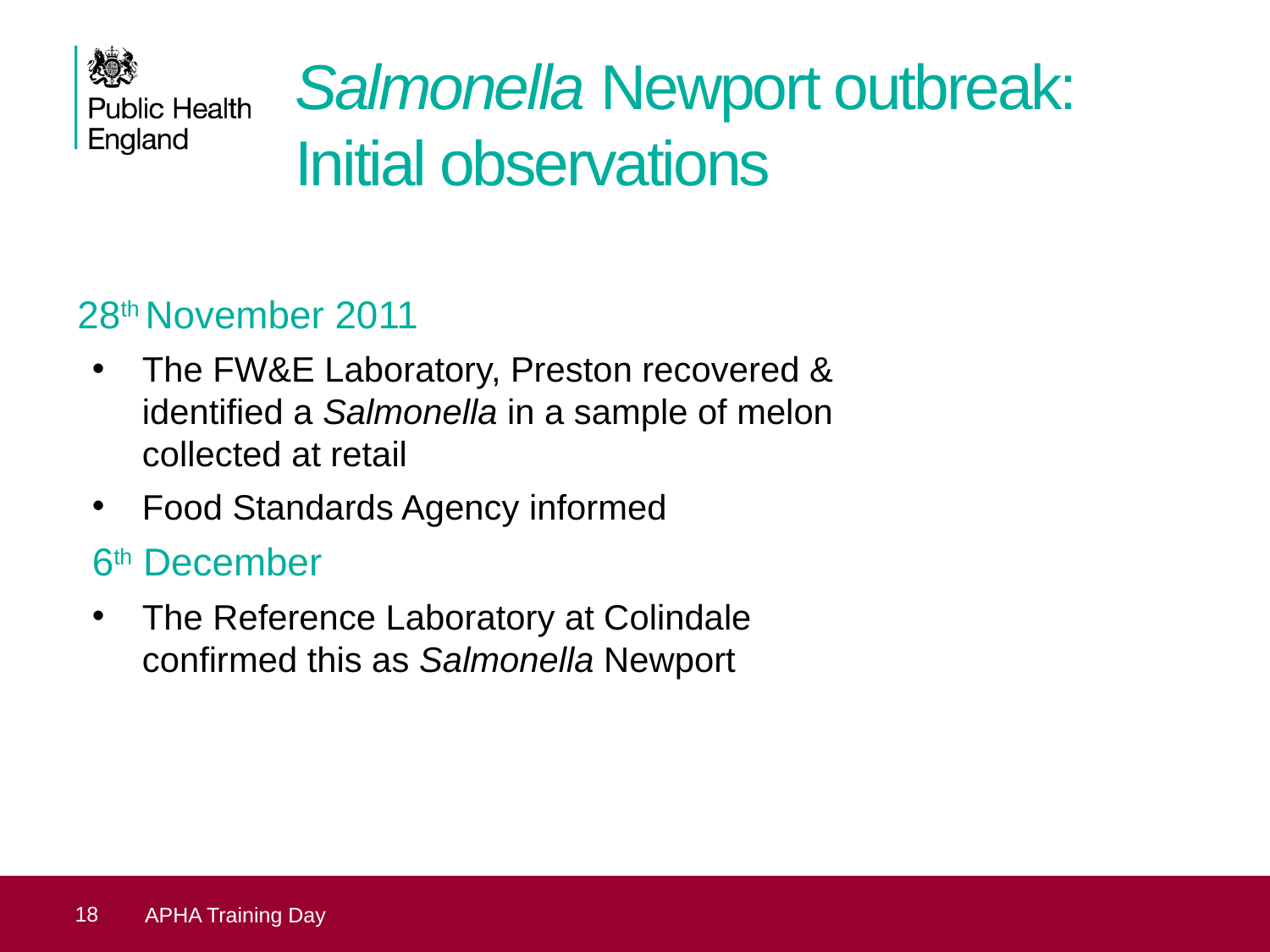

# Salmonella Newport outbreak: Initial observations
28th November 2011
The FW&E Laboratory, Preston recovered & identified a Salmonella in a sample of melon collected at retail
Food Standards Agency informed
6th December
The Reference Laboratory at Colindale confirmed this as Salmonella Newport
18
Presentation title - edit in Header and Footer
APHA Training Day